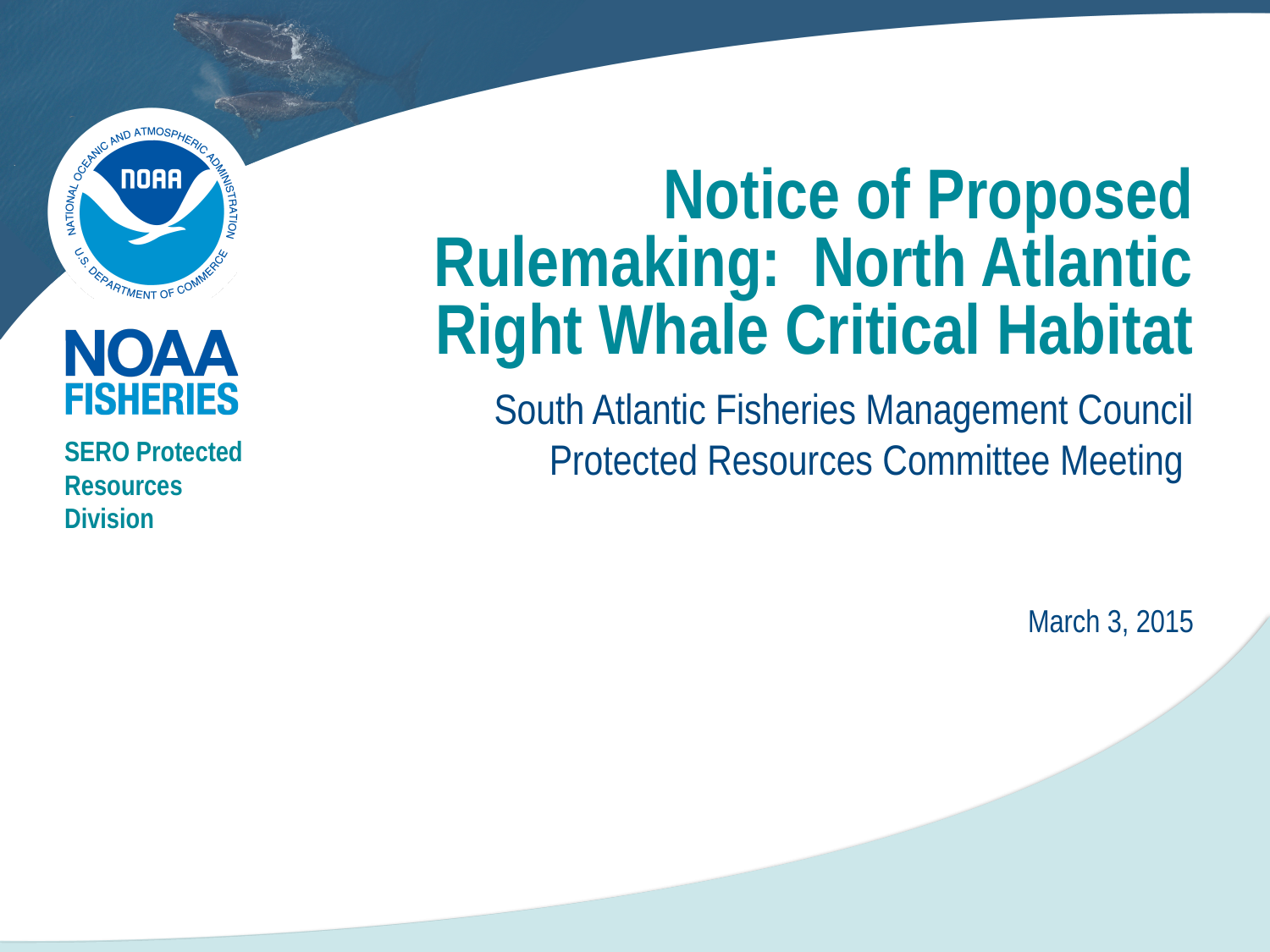

# Notice of Proposed Rulemaking:  North Atlantic Right Whale Critical Habitat
South Atlantic Fisheries Management Council Protected Resources Committee Meeting
SERO Protected Resources Division
March 3, 2015